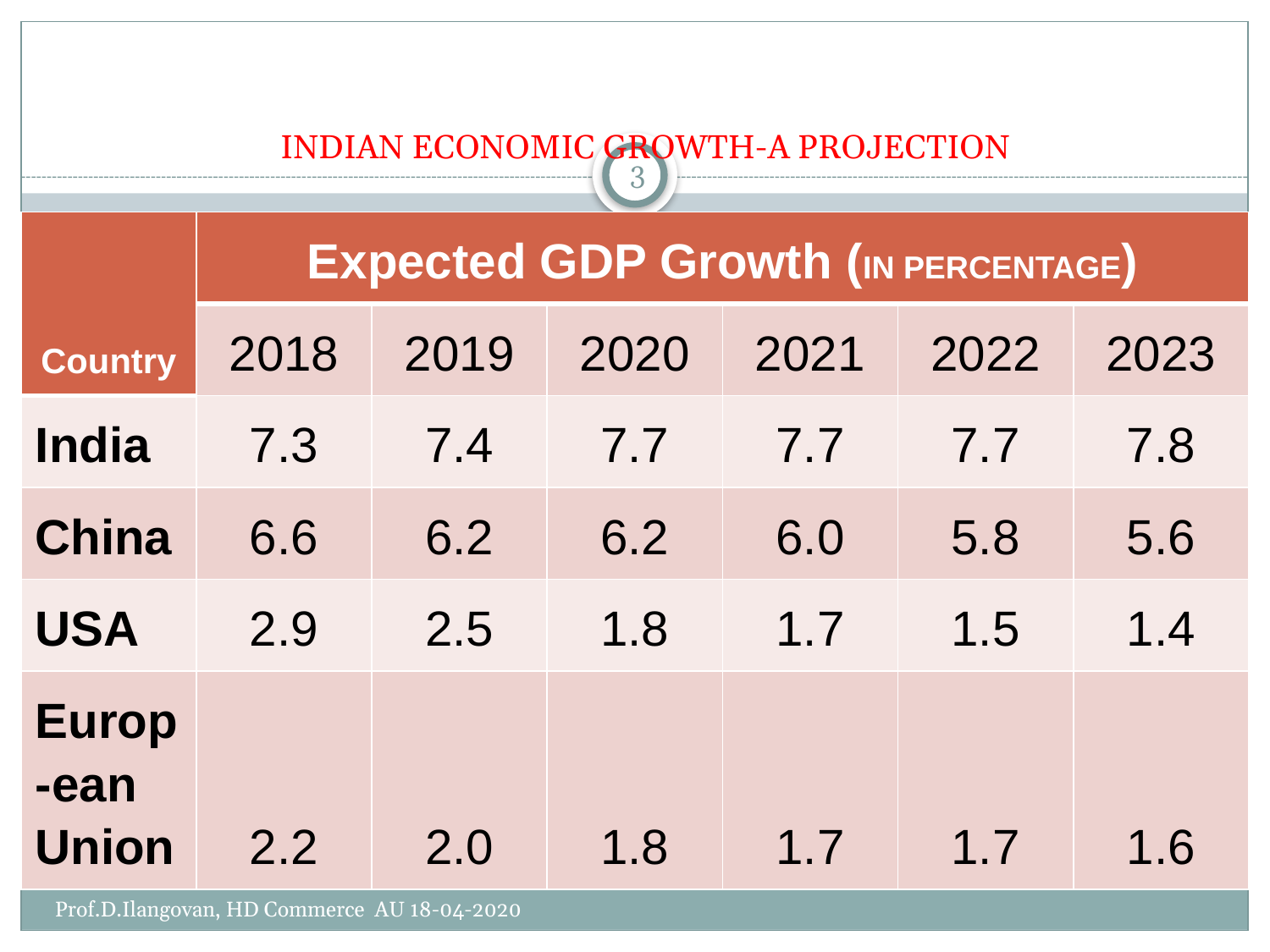

# INDIAN ECONOMIC GROWTH-A PROJECTION
3
| Country | Expected GDP Growth (IN PERCENTAGE) |  |  |  |  |  |
| --- | --- | --- | --- | --- | --- | --- |
|  | 2018 | 2019 | 2020 | 2021 | 2022 | 2023 |
| India | 7.3 | 7.4 | 7.7 | 7.7 | 7.7 | 7.8 |
| China | 6.6 | 6.2 | 6.2 | 6.0 | 5.8 | 5.6 |
| USA | 2.9 | 2.5 | 1.8 | 1.7 | 1.5 | 1.4 |
| Europ-ean Union | 2.2 | 2.0 | 1.8 | 1.7 | 1.7 | 1.6 |
Prof.D.Ilangovan, HD Commerce  AU 18-04-2020